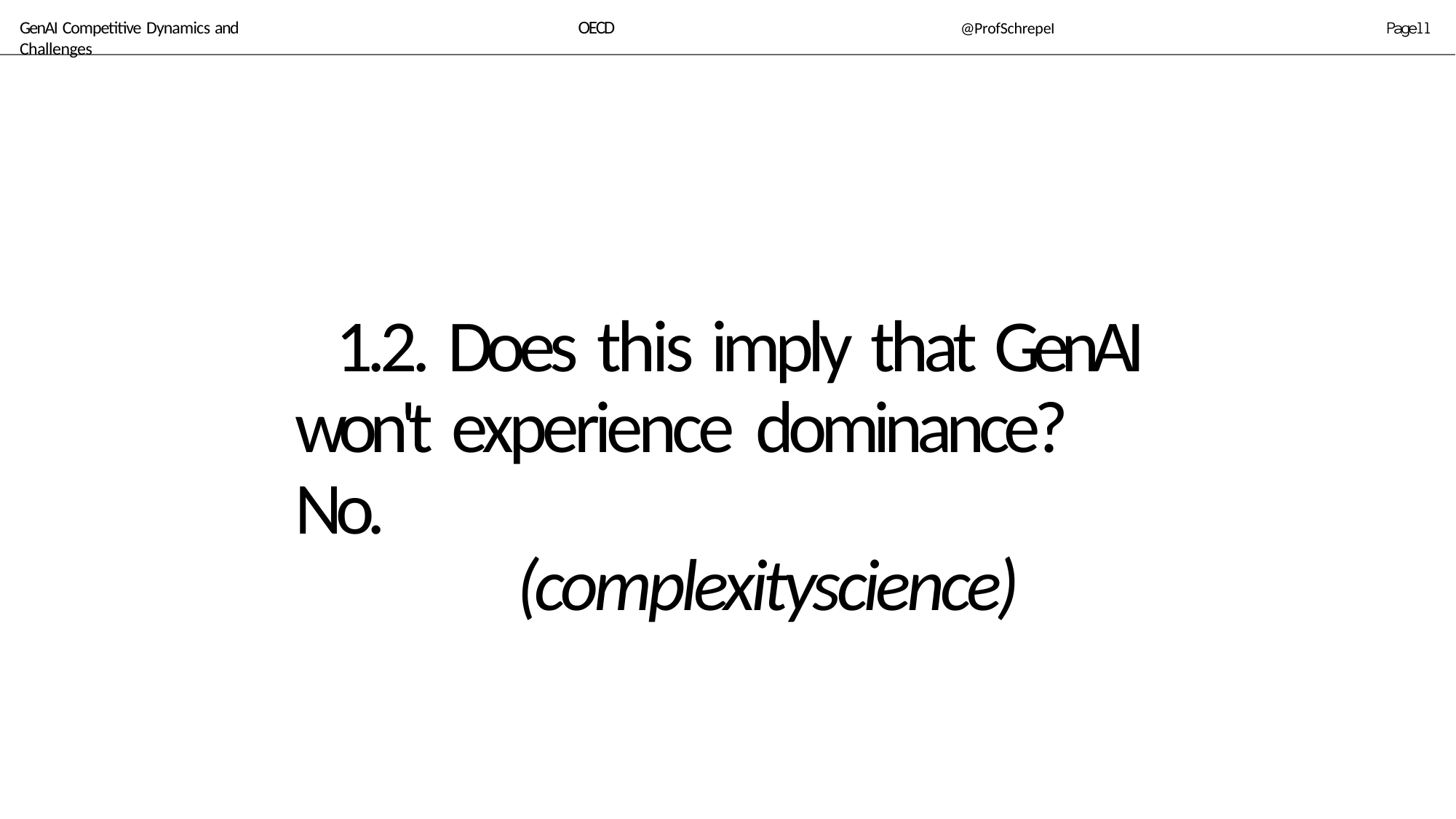

# OECD
GenAI Competitive Dynamics and Challenges
Pagell
@ProfSchrepeI
1.2. Does this imply that GenAI won't experience dominance? No.
(complexityscience)